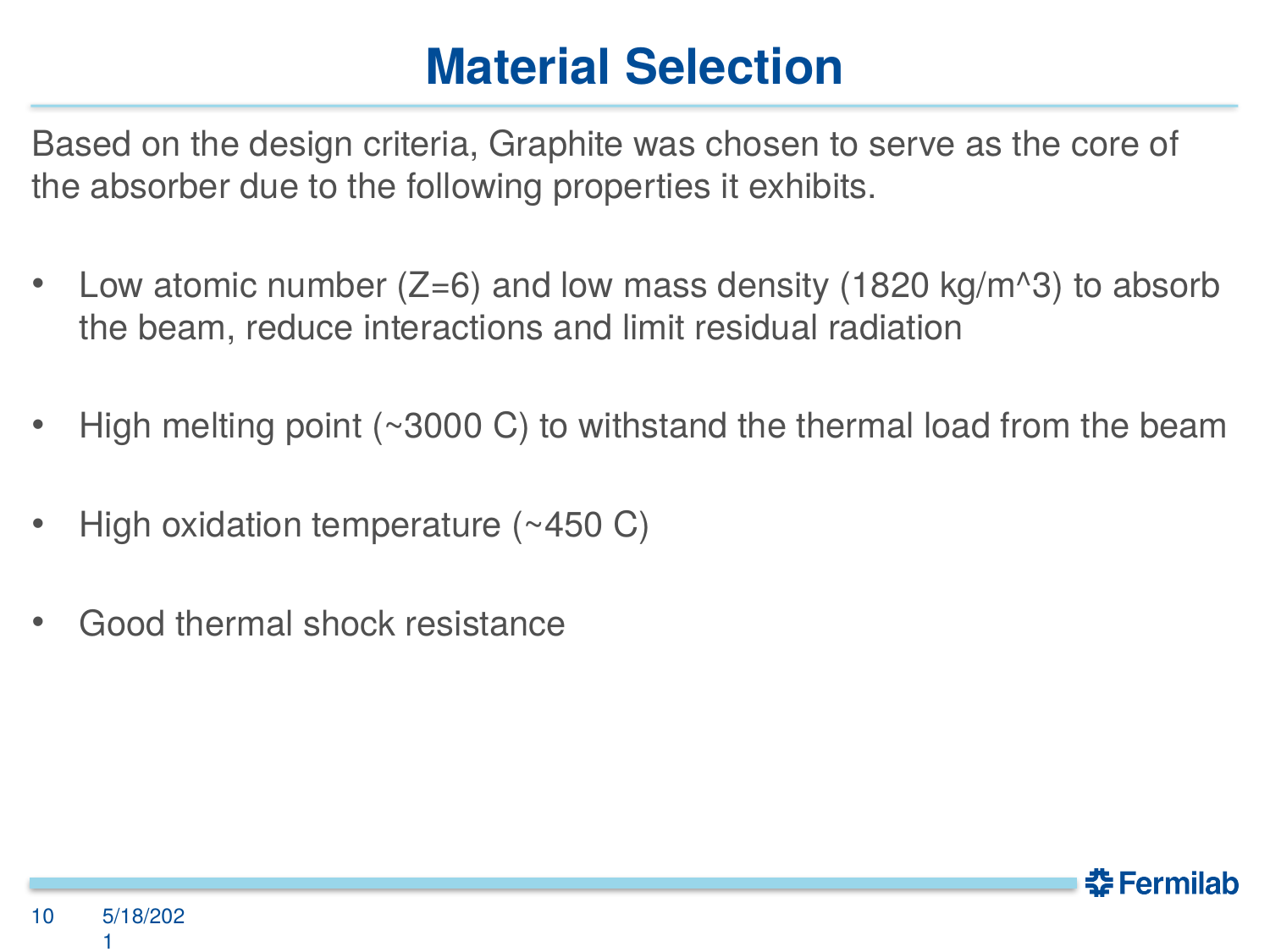

# Material Selection
Based on the design criteria, Graphite was chosen to serve as the core of the absorber due to the following properties it exhibits.

Low atomic number (Z=6) and low mass density (1820 kg/m^3) to absorb the beam, reduce interactions and limit residual radiation

High melting point (~3000 C) to withstand the thermal load from the beam

High oxidation temperature (~450 C)

Good thermal shock resistance

10
5/18/2021